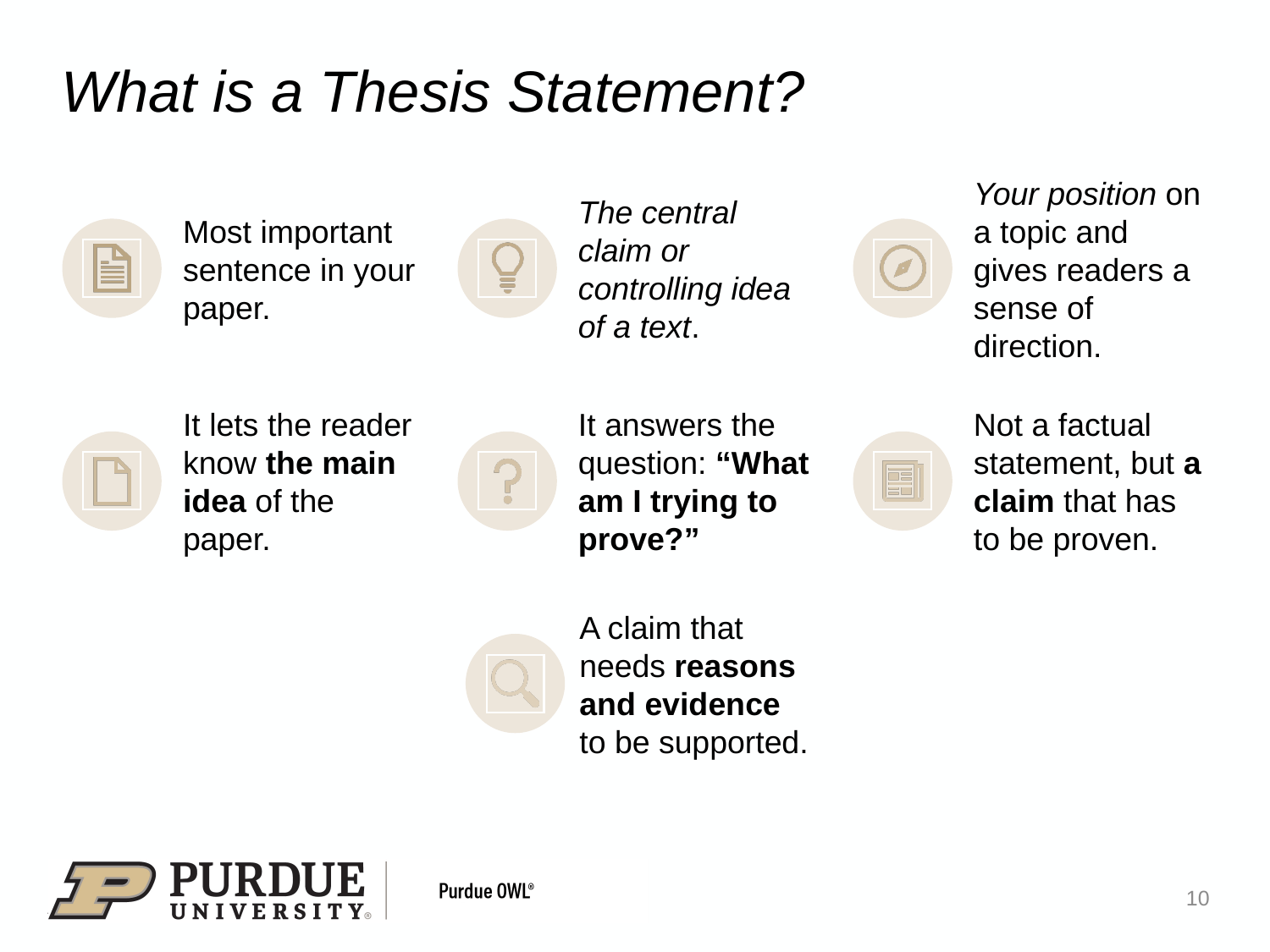

# What is a Thesis Statement?
Most important sentence in your paper.
The central claim or controlling idea of a text.
Your position on a topic and gives readers a sense of direction.
It lets the reader know the main idea of the paper.
It answers the question: “What am I trying to prove?”
Not a factual statement, but a claim that has to be proven.
A claim that needs reasons and evidence to be supported.
10